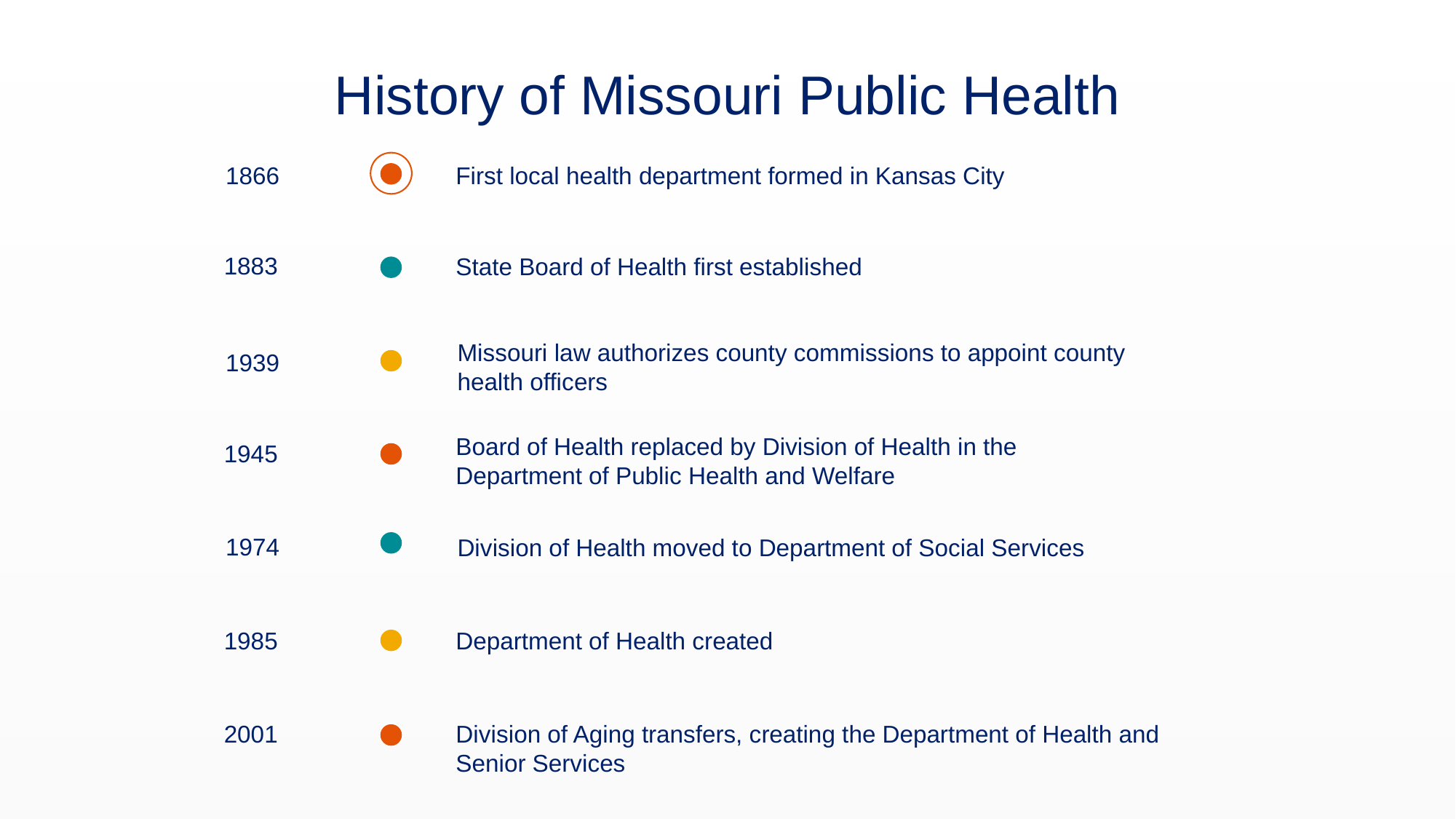

# History of Missouri Public Health

1866
First local health department formed in Kansas City

1883
State Board of Health first established

Missouri law authorizes county commissions to appoint county health officers
1939

Board of Health replaced by Division of Health in the
Department of Public Health and Welfare
1945

1974
Division of Health moved to Department of Social Services

1985
Department of Health created

2001
Division of Aging transfers, creating the Department of Health and Senior Services